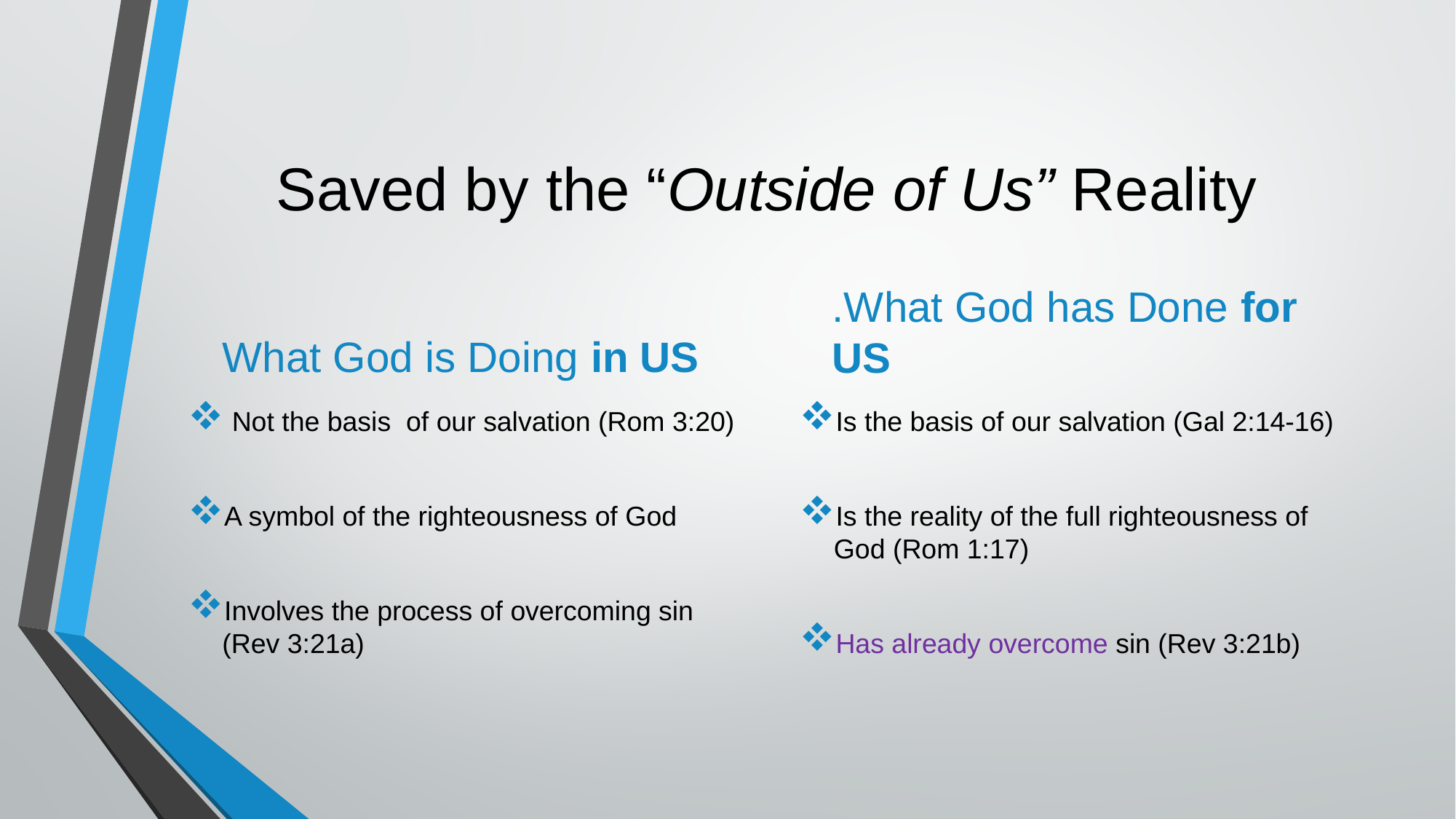

# Saved by the “Outside of Us” Reality
What God is Doing in US
.What God has Done for US
 Not the basis  of our salvation (Rom 3:20)

A symbol of the righteousness of God

Involves the process of overcoming sin (Rev 3:21a)

Is the basis of our salvation (Gal 2:14-16)

Is the reality of the full righteousness of God (Rom 1:17)

Has already overcome sin (Rev 3:21b)